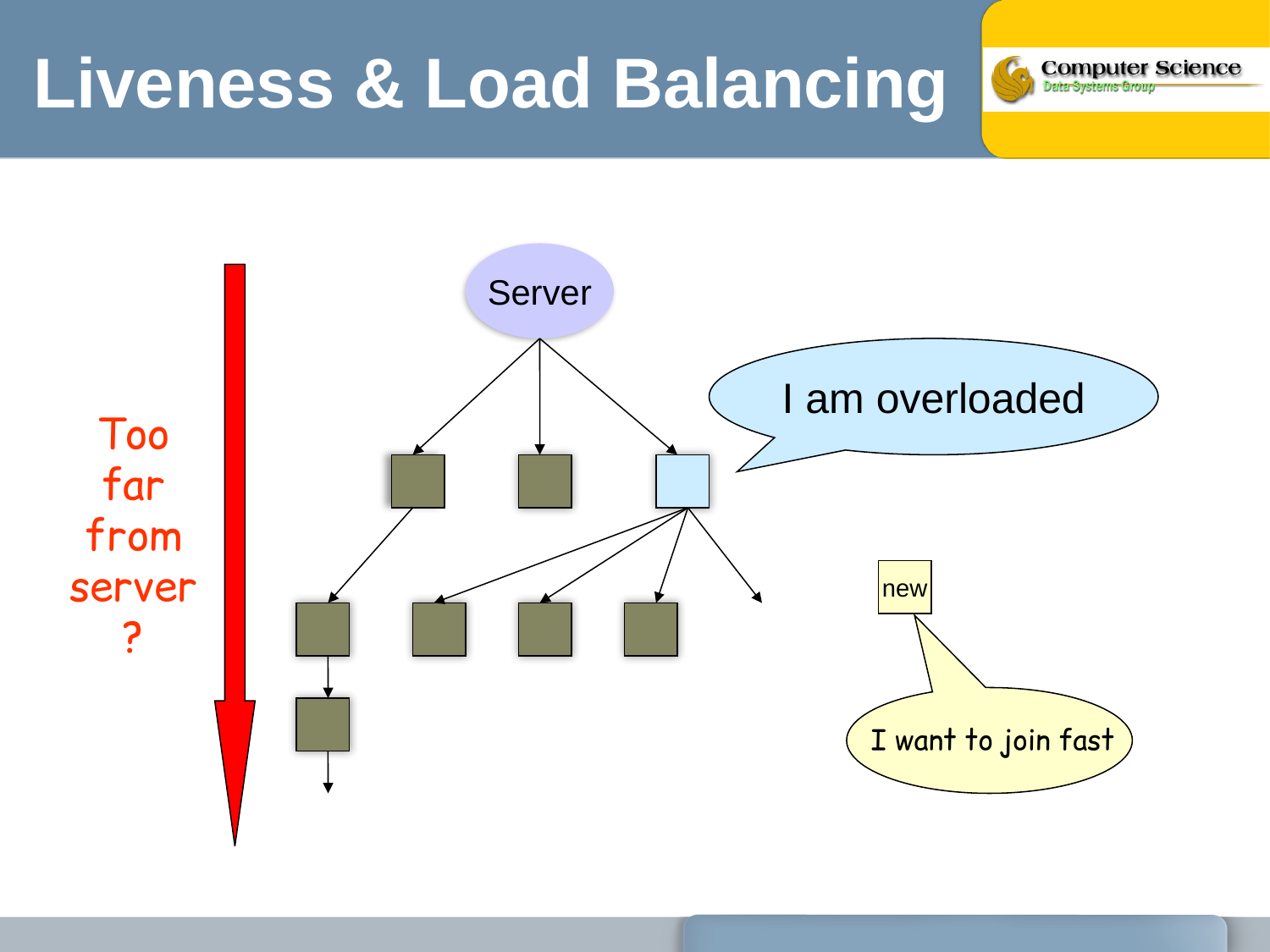

# Liveness & Load Balancing
Server

Too far from server?

I am overloaded

new

I want to join fast